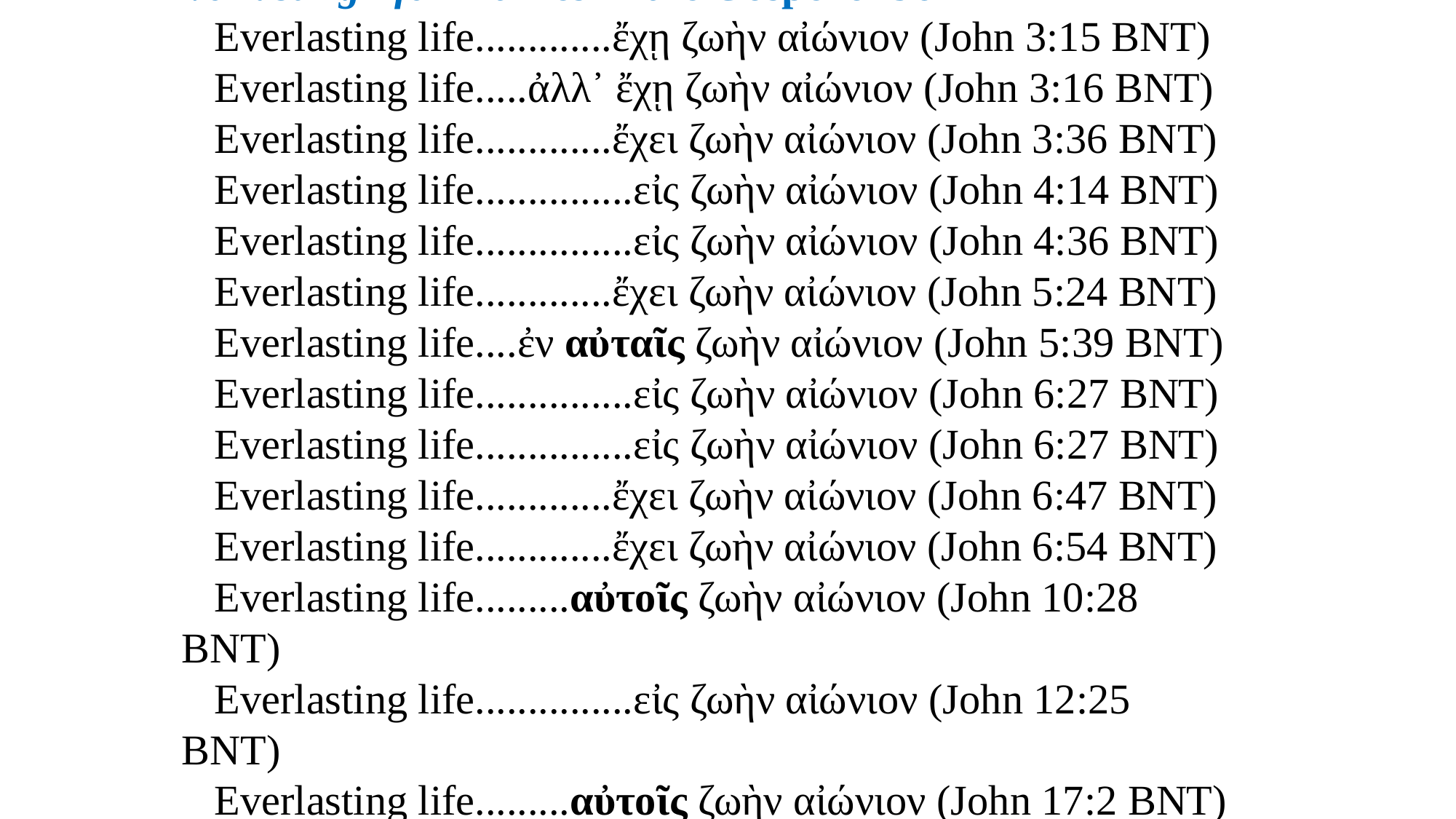

Everlasting life 14 times in the Gospel of John
Everlasting life.............ἔχῃ ζωὴν αἰώνιον (John 3:15 BNT)
Everlasting life.....ἀλλ᾽ ἔχῃ ζωὴν αἰώνιον (John 3:16 BNT)
Everlasting life.............ἔχει ζωὴν αἰώνιον (John 3:36 BNT)
Everlasting life...............εἰς ζωὴν αἰώνιον (John 4:14 BNT)
Everlasting life...............εἰς ζωὴν αἰώνιον (John 4:36 BNT)
Everlasting life.............ἔχει ζωὴν αἰώνιον (John 5:24 BNT)
Everlasting life....ἐν αὐταῖς ζωὴν αἰώνιον (John 5:39 BNT)
Everlasting life...............εἰς ζωὴν αἰώνιον (John 6:27 BNT)
Everlasting life...............εἰς ζωὴν αἰώνιον (John 6:27 BNT)
Everlasting life.............ἔχει ζωὴν αἰώνιον (John 6:47 BNT)
Everlasting life.............ἔχει ζωὴν αἰώνιον (John 6:54 BNT)
Everlasting life.........αὐτοῖς ζωὴν αἰώνιον (John 10:28 BNT)
Everlasting life...............εἰς ζωὴν αἰώνιον (John 12:25 BNT)
Everlasting life.........αὐτοῖς ζωὴν αἰώνιον (John 17:2 BNT)
                                                                                                                                                                                                                                            Copyright: Repetition in the Bible